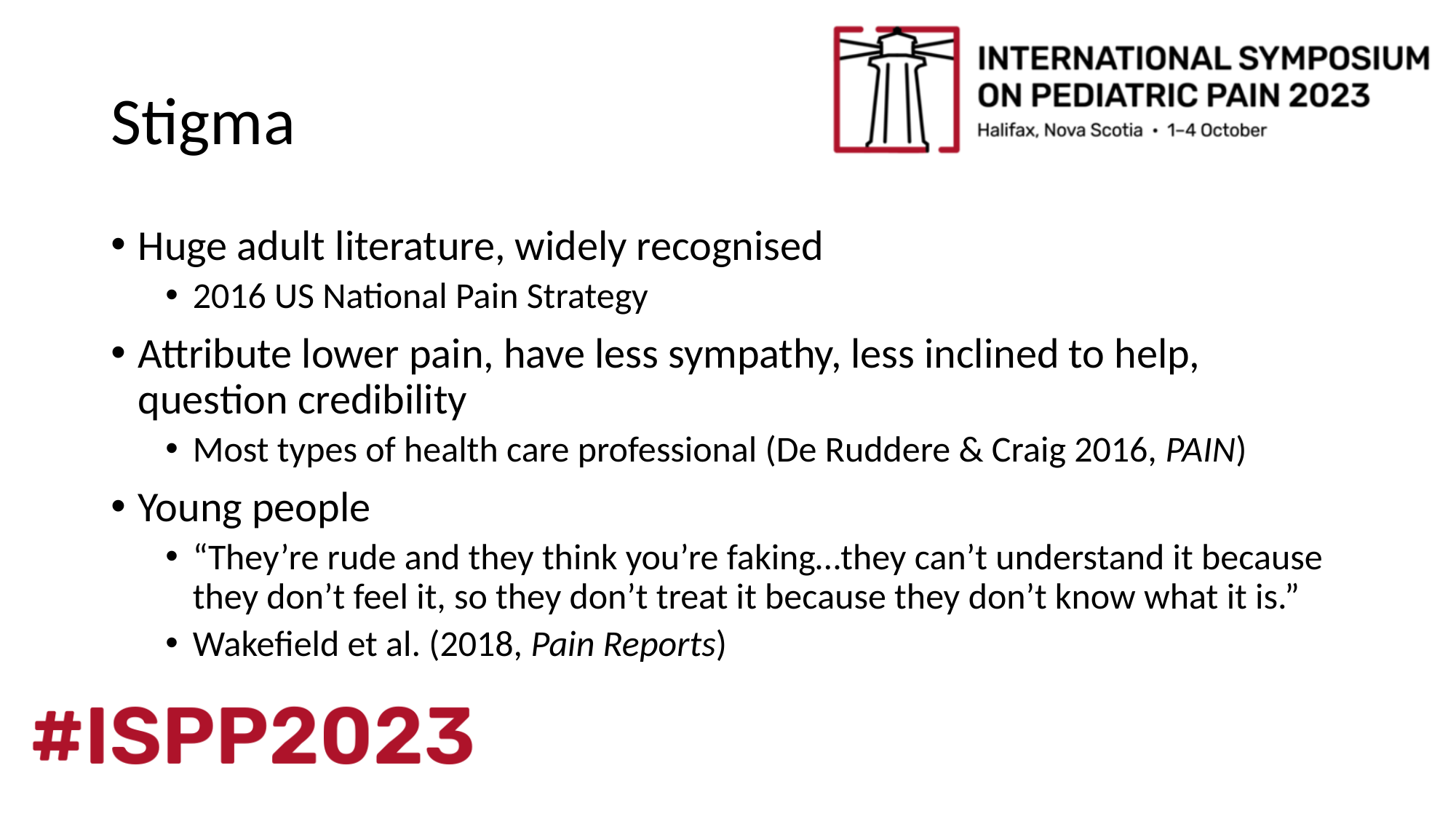

# Stigma
Huge adult literature, widely recognised
2016 US National Pain Strategy
Attribute lower pain, have less sympathy, less inclined to help, question credibility
Most types of health care professional (De Ruddere & Craig 2016, PAIN)
Young people
“They’re rude and they think you’re faking…they can’t understand it because they don’t feel it, so they don’t treat it because they don’t know what it is.”
Wakefield et al. (2018, Pain Reports)